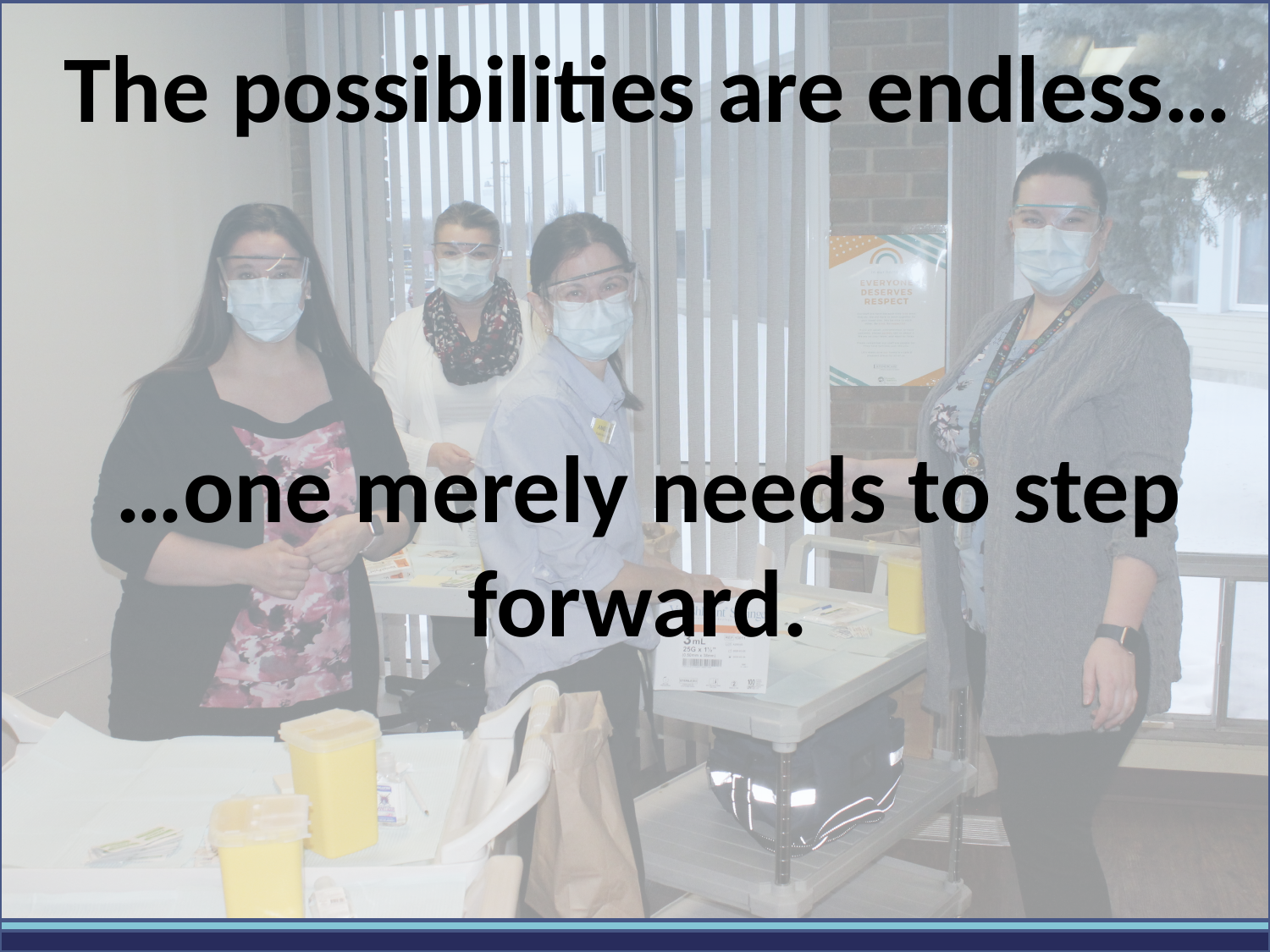

The possibilities are endless…

…one merely needs to step forward.